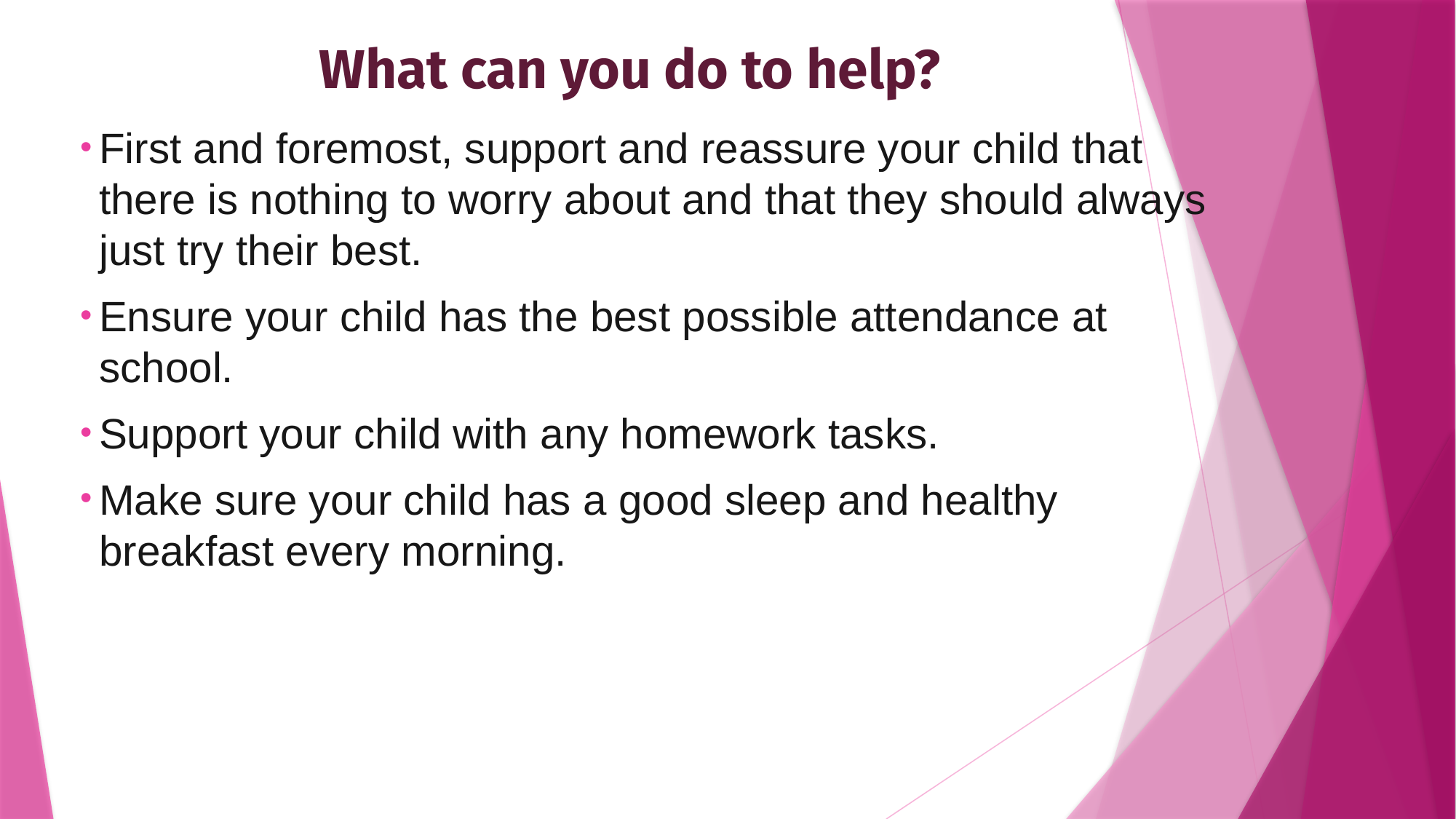

# What can you do to help?
First and foremost, support and reassure your child that there is nothing to worry about and that they should always just try their best.
Ensure your child has the best possible attendance at school.
Support your child with any homework tasks.
Make sure your child has a good sleep and healthy breakfast every morning.